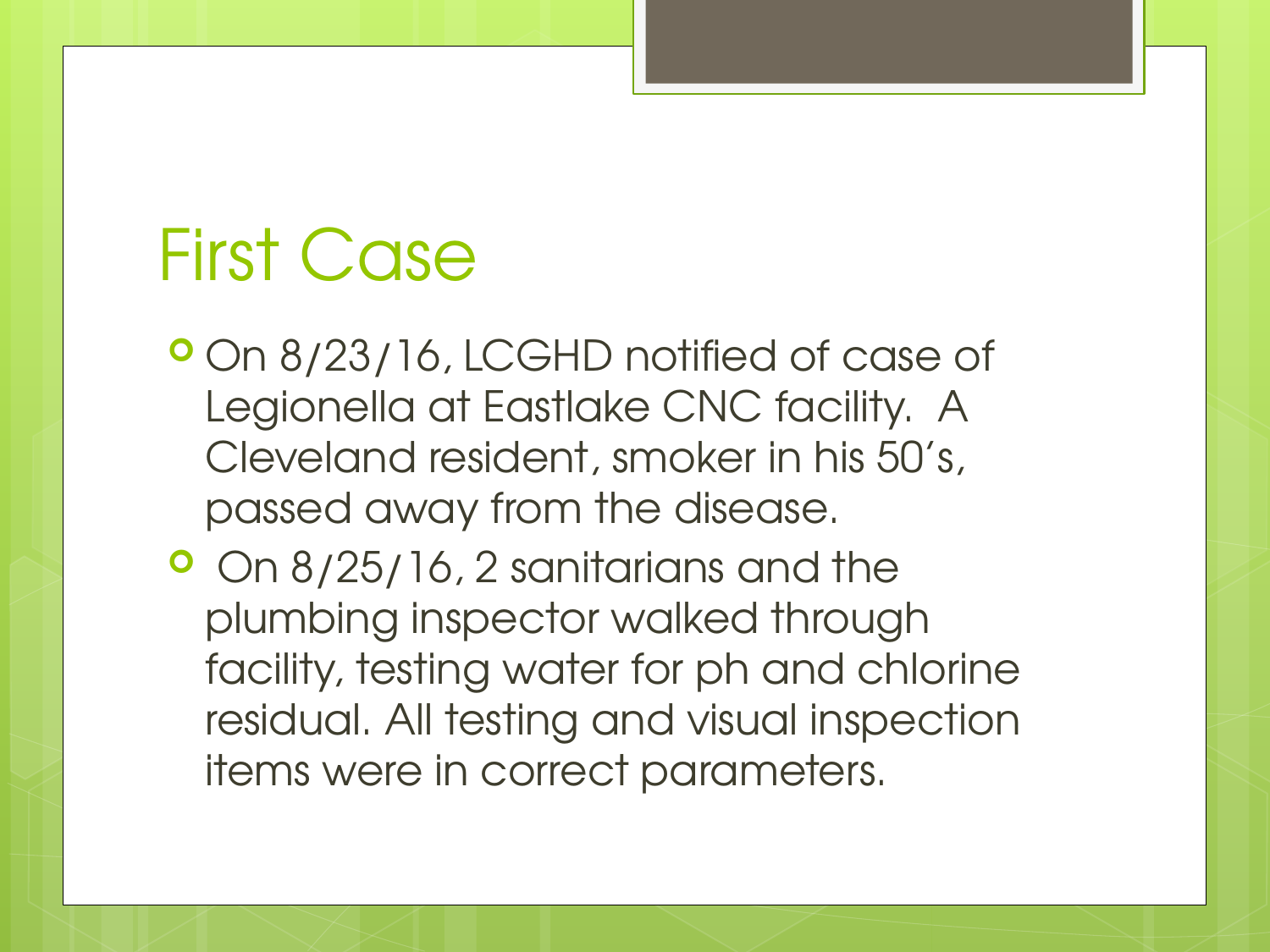

# First Case
On 8/23/16, LCGHD notified of case of Legionella at Eastlake CNC facility.  A Cleveland resident, smoker in his 50’s,  passed away from the disease.
 On 8/25/16, 2 sanitarians and the plumbing inspector walked through facility, testing water for ph and chlorine residual. All testing and visual inspection items were in correct parameters.